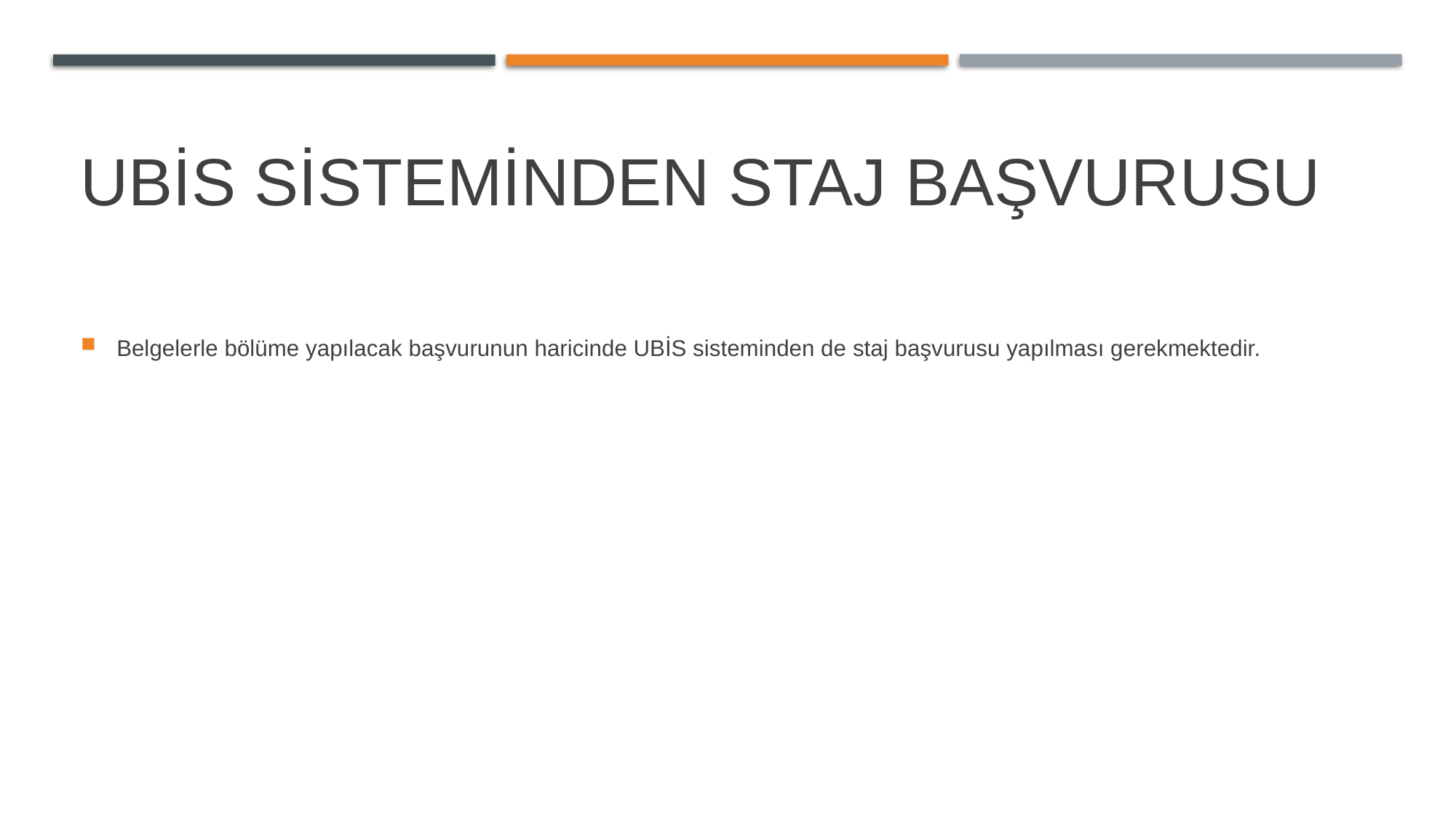

# Ubis sisteminden staj başvurusu
Belgelerle bölüme yapılacak başvurunun haricinde UBİS sisteminden de staj başvurusu yapılması gerekmektedir.